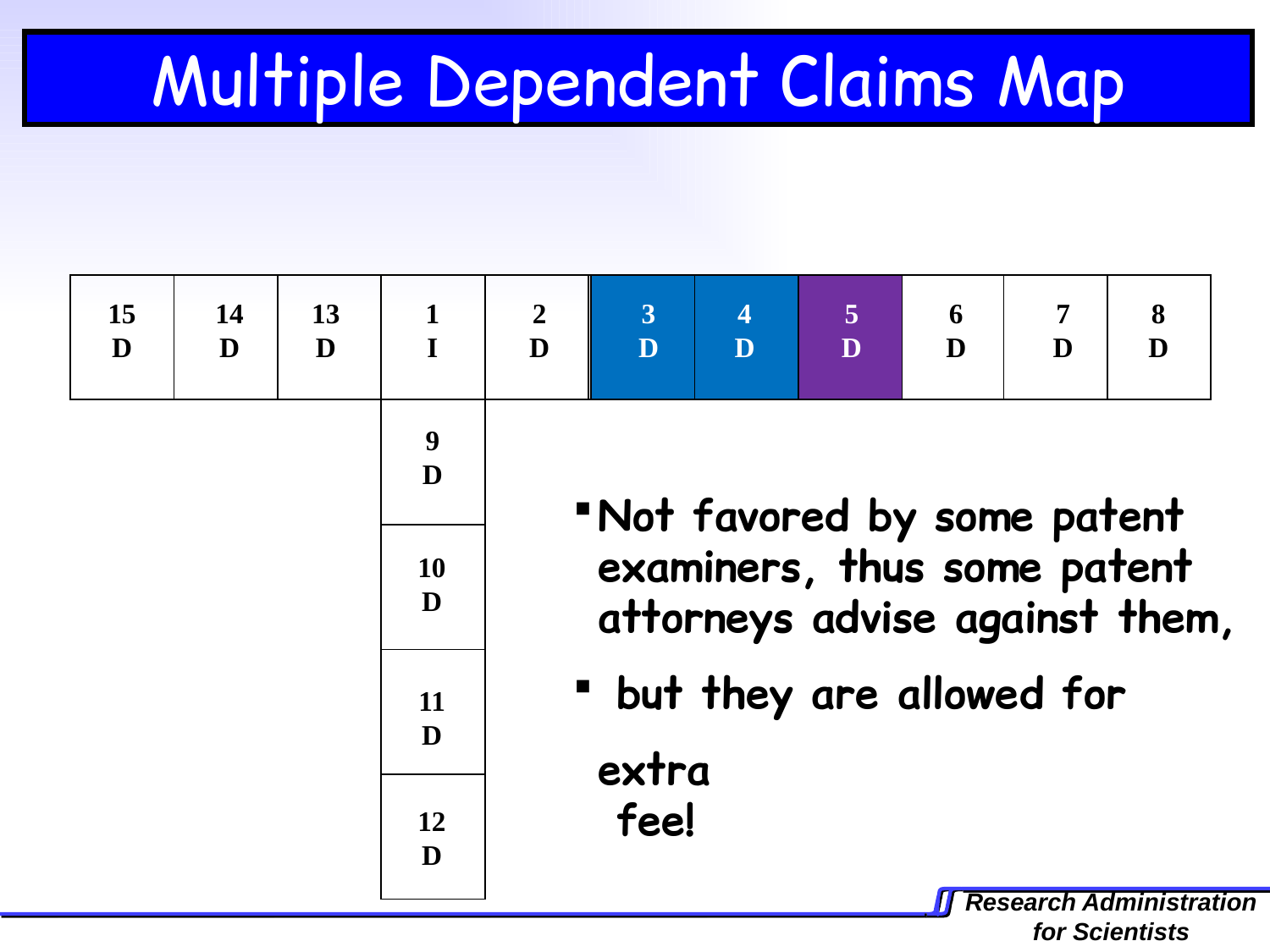

Multiple Dependent Claims Map

3
D
4
D
5
D

15
D
14
D
13
D
1
I
2
D
3
D
4
D
5
D
6
D
7
D
8
D

9
D

Not favored by some patent examiners, thus some patent attorneys advise against them,
 but they are allowed for extra
 fee!

10
D

11
D

12
D